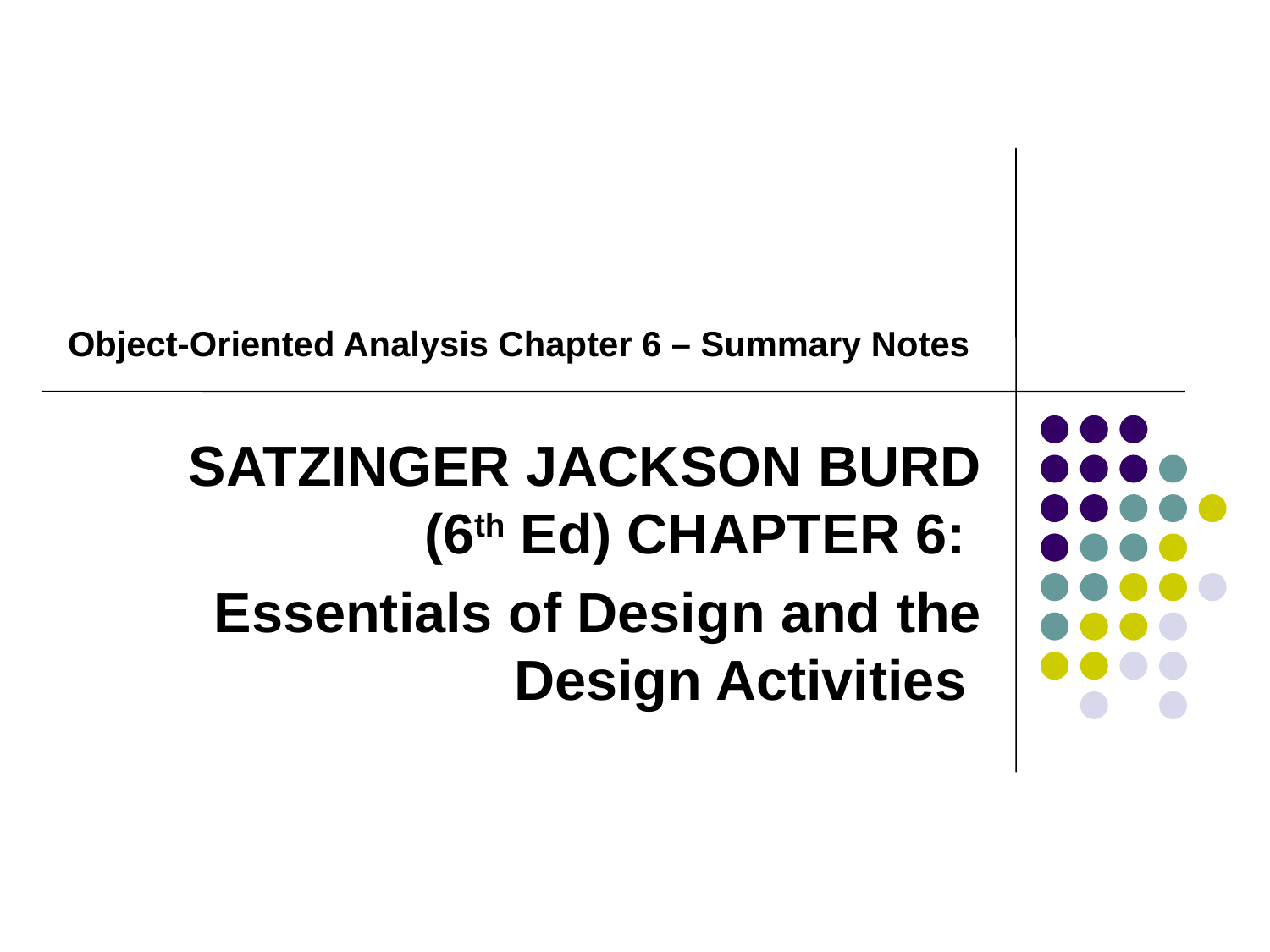

#
Object-Oriented Analysis Chapter 6 – Summary Notes
SATZINGER JACKSON BURD (6th Ed) CHAPTER 6:
Essentials of Design and the Design Activities